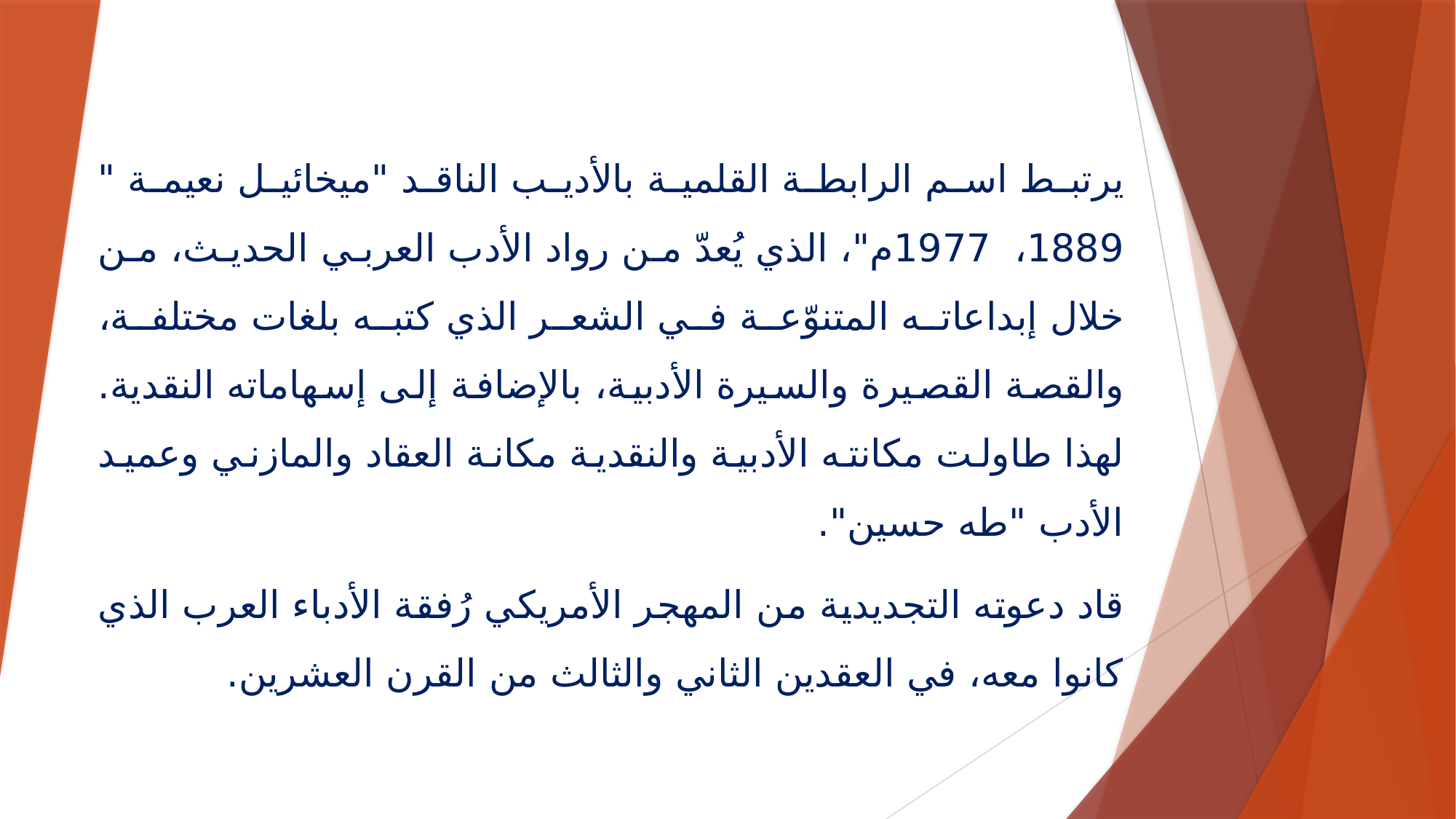

يرتبط اسم الرابطة القلمية بالأديب الناقد "ميخائيل نعيمة " 1889، 1977م"، الذي يُعدّ من رواد الأدب العربي الحديث، من خلال إبداعاته المتنوّعة في الشعر الذي كتبه بلغات مختلفة، والقصة القصيرة والسيرة الأدبية، بالإضافة إلى إسهاماته النقدية. لهذا طاولت مكانته الأدبية والنقدية مكانة العقاد والمازني وعميد الأدب "طه حسين".
قاد دعوته التجديدية من المهجر الأمريكي رُفقة الأدباء العرب الذي كانوا معه، في العقدين الثاني والثالث من القرن العشرين.